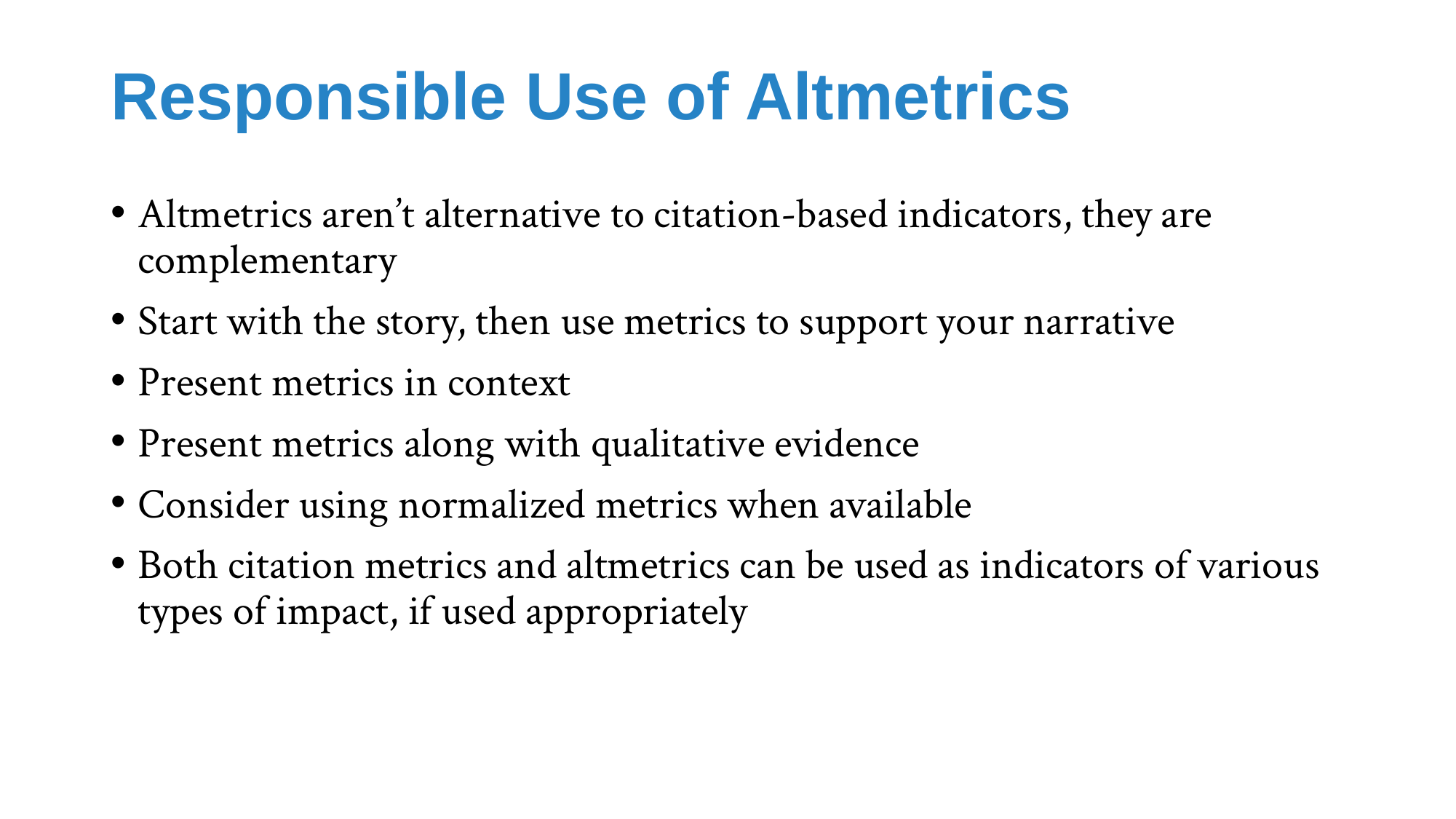

# Responsible Use of Altmetrics
Altmetrics aren’t alternative to citation-based indicators, they are complementary
Start with the story, then use metrics to support your narrative
Present metrics in context
Present metrics along with qualitative evidence
Consider using normalized metrics when available
Both citation metrics and altmetrics can be used as indicators of various types of impact, if used appropriately